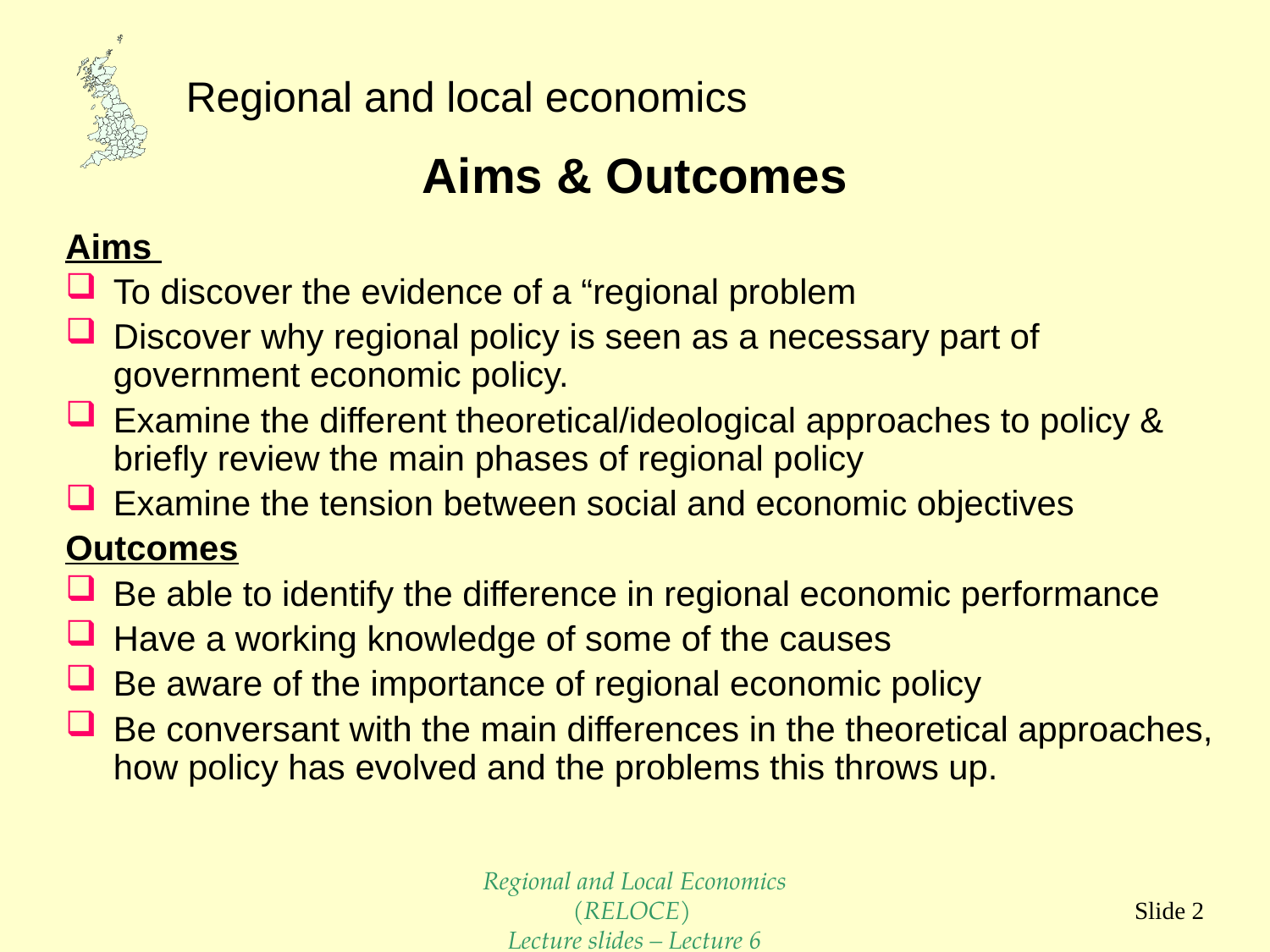

# Aims & Outcomes
Aims
To discover the evidence of a “regional problem
Discover why regional policy is seen as a necessary part of government economic policy.
Examine the different theoretical/ideological approaches to policy & briefly review the main phases of regional policy
Examine the tension between social and economic objectives
Outcomes
Be able to identify the difference in regional economic performance
Have a working knowledge of some of the causes
Be aware of the importance of regional economic policy
Be conversant with the main differences in the theoretical approaches, how policy has evolved and the problems this throws up.
Regional and Local Economics (RELOCE)
Lecture slides – Lecture 6
Slide 2